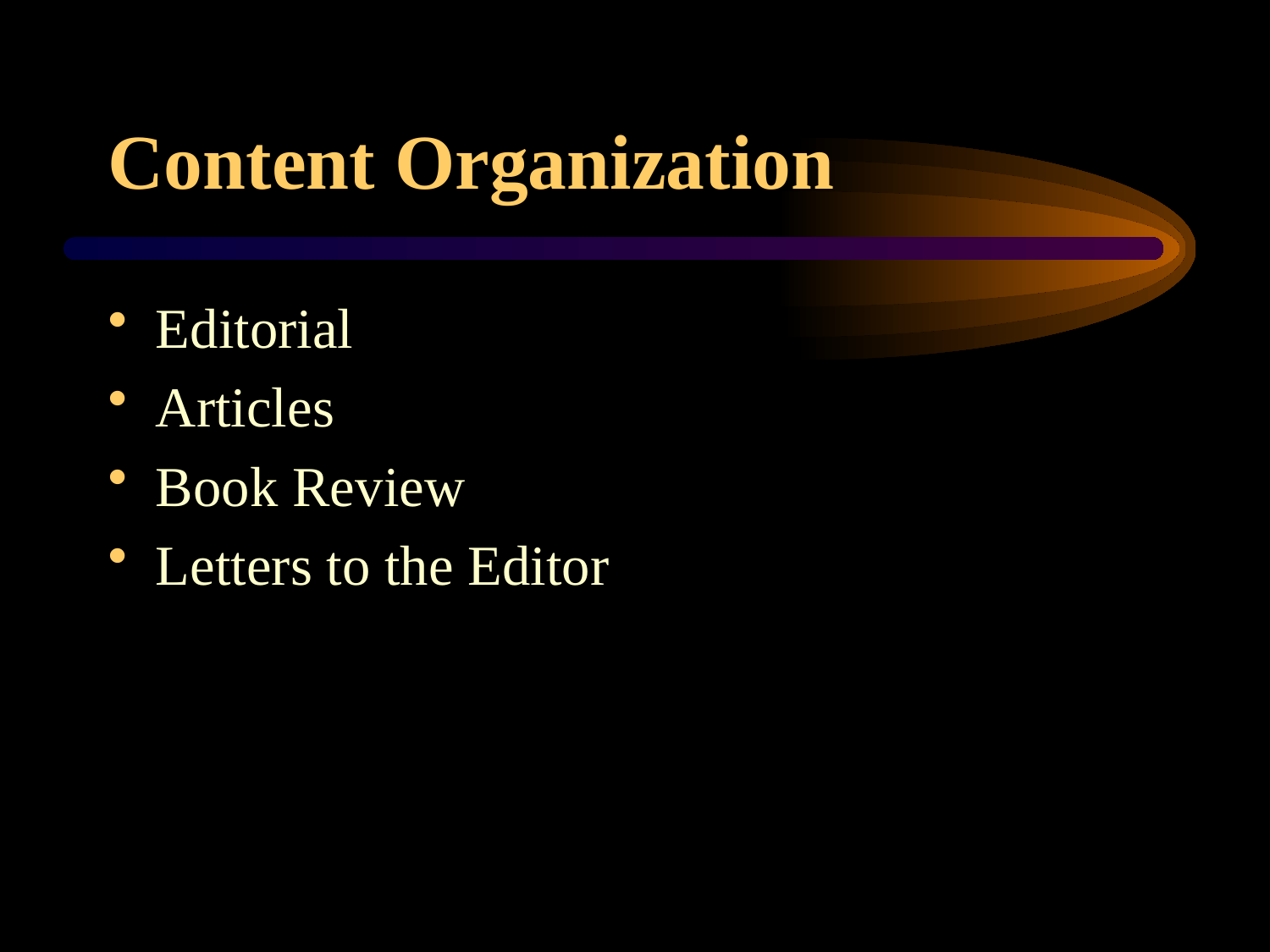

# Content Organization
Editorial
Articles
Book Review
Letters to the Editor